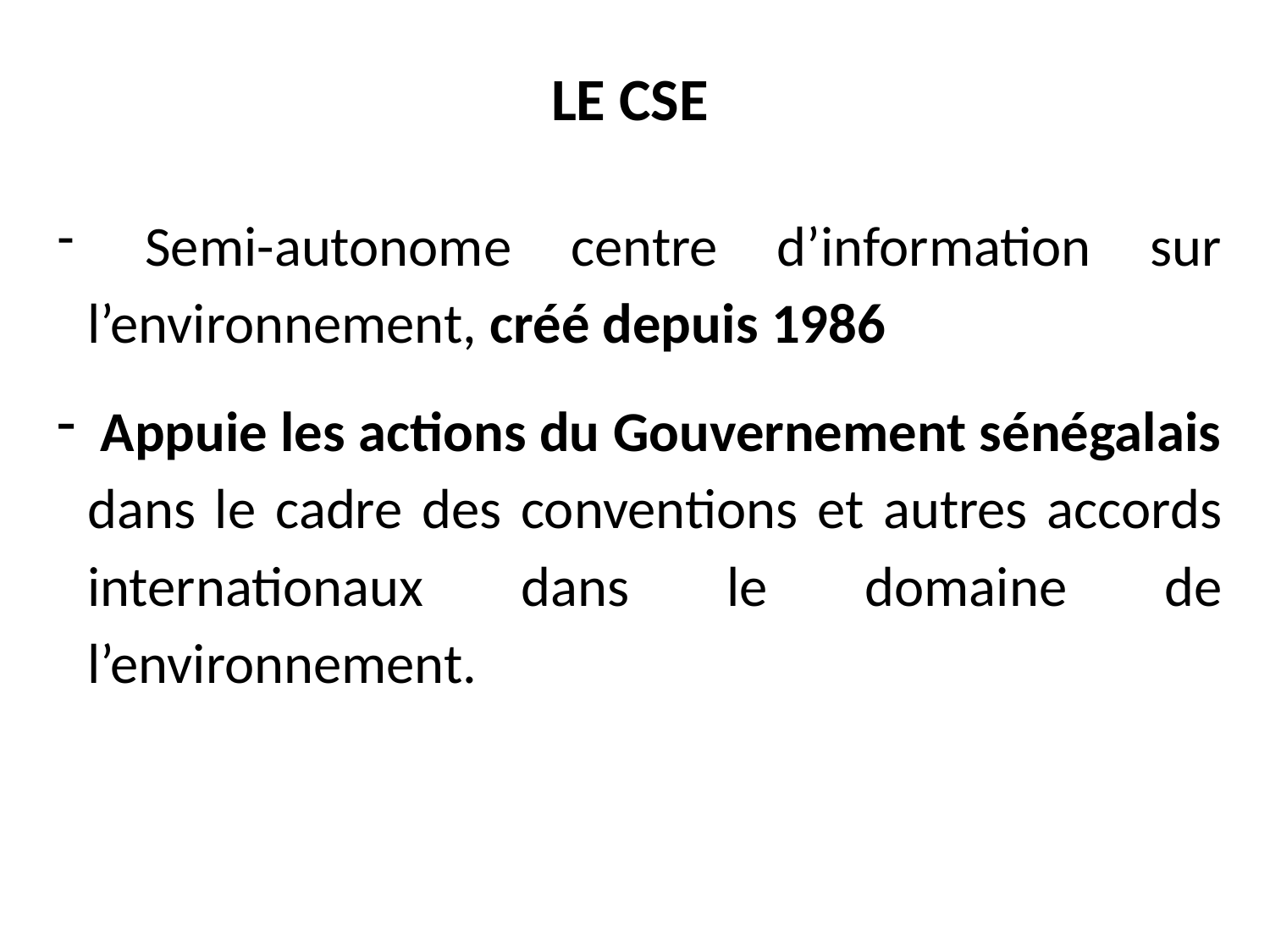

# LE CSE
 Semi-autonome centre d’information sur l’environnement, créé depuis 1986
 Appuie les actions du Gouvernement sénégalais dans le cadre des conventions et autres accords internationaux dans le domaine de l’environnement.